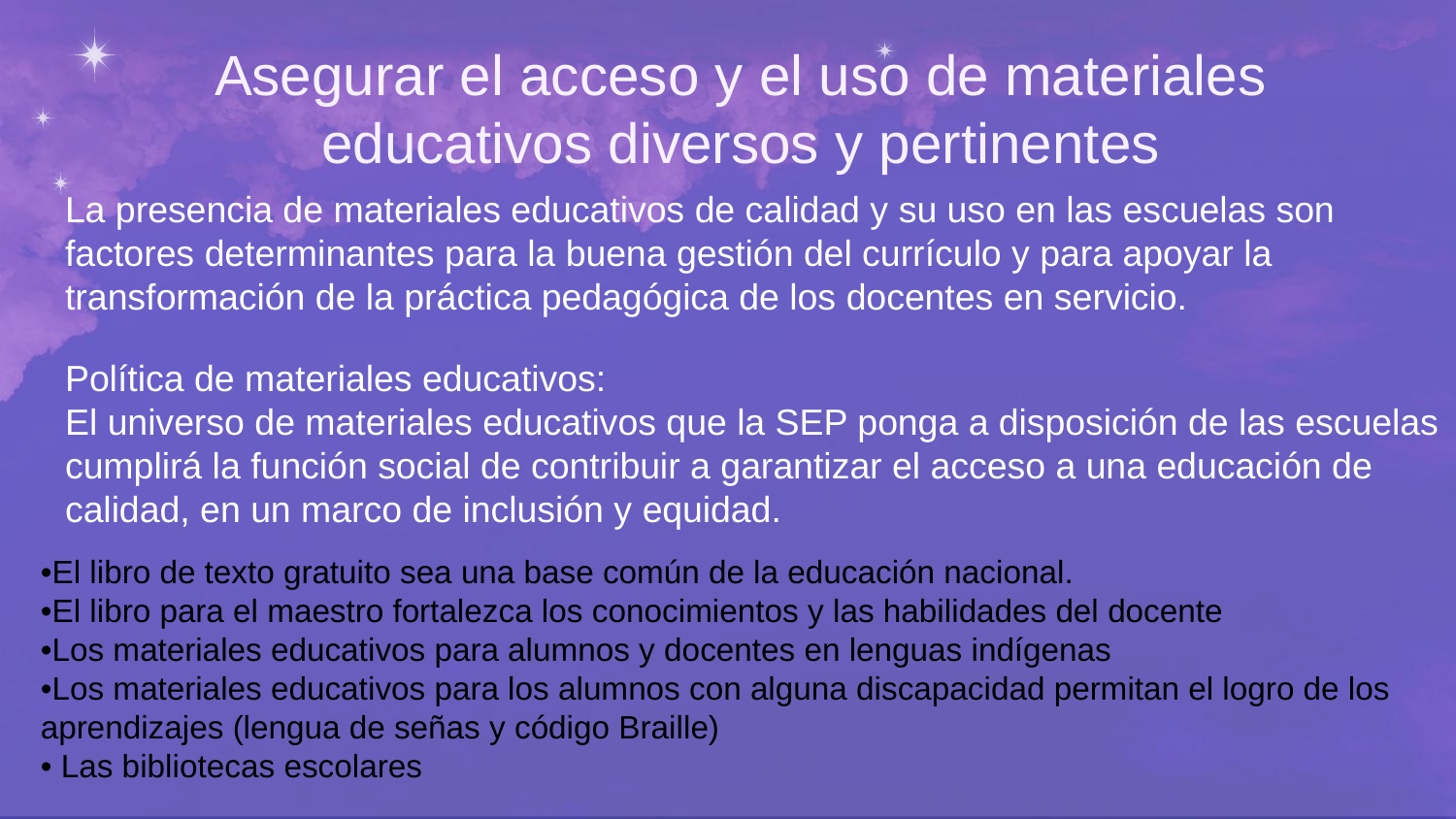

# Asegurar el acceso y el uso de materiales educativos diversos y pertinentes
La presencia de materiales educativos de calidad y su uso en las escuelas son factores determinantes para la buena gestión del currículo y para apoyar la transformación de la práctica pedagógica de los docentes en servicio.

Política de materiales educativos:
El universo de materiales educativos que la SEP ponga a disposición de las escuelas cumplirá la función social de contribuir a garantizar el acceso a una educación de calidad, en un marco de inclusión y equidad.

•El libro de texto gratuito sea una base común de la educación nacional.
•El libro para el maestro fortalezca los conocimientos y las habilidades del docente
•Los materiales educativos para alumnos y docentes en lenguas indígenas
•Los materiales educativos para los alumnos con alguna discapacidad permitan el logro de los aprendizajes (lengua de señas y código Braille)
• Las bibliotecas escolares